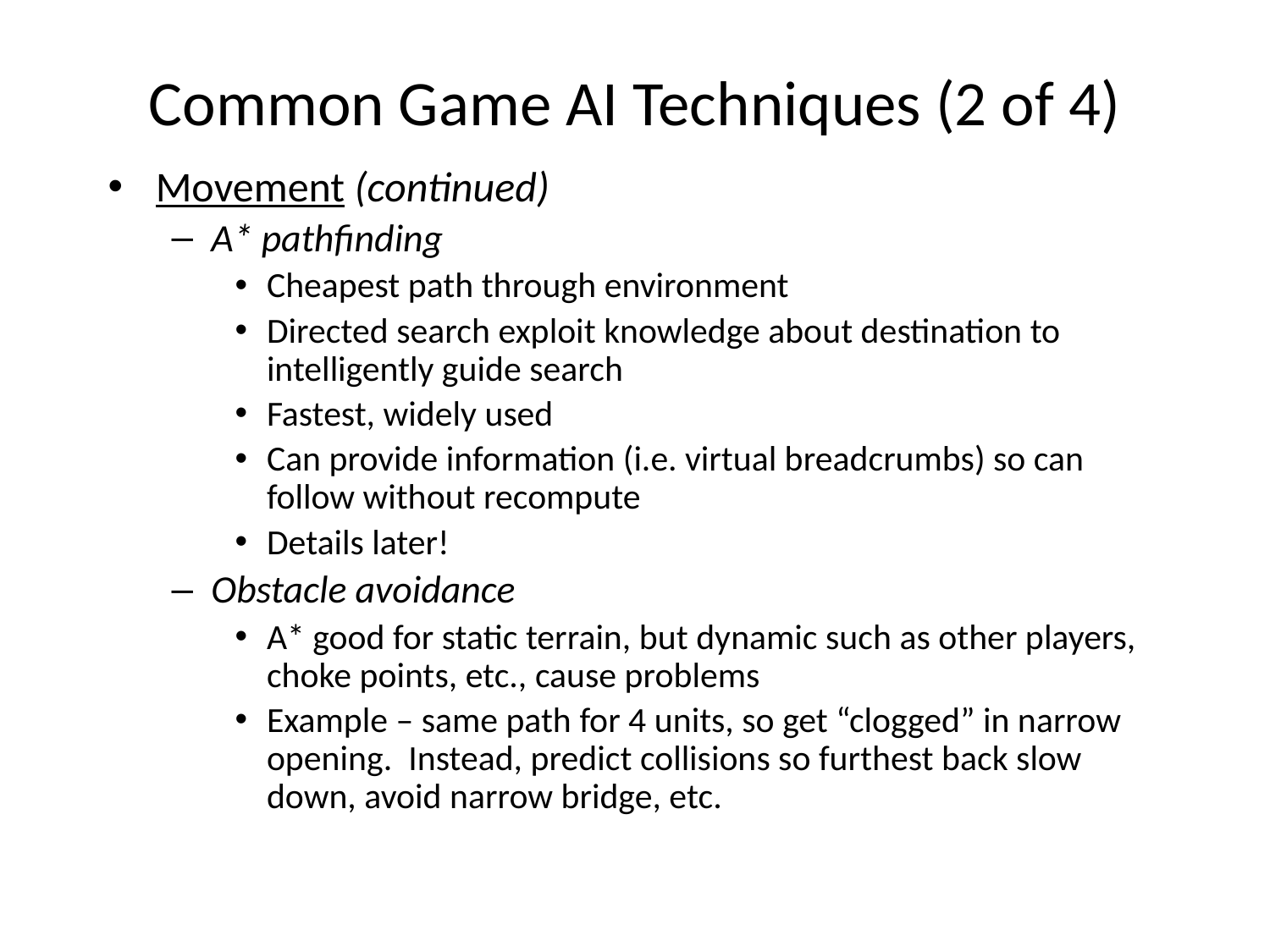

# Common Game AI Techniques (2 of 4)
Movement (continued)
A* pathfinding
Cheapest path through environment
Directed search exploit knowledge about destination to intelligently guide search
Fastest, widely used
Can provide information (i.e. virtual breadcrumbs) so can follow without recompute
Details later!
Obstacle avoidance
A* good for static terrain, but dynamic such as other players, choke points, etc., cause problems
Example – same path for 4 units, so get “clogged” in narrow opening.  Instead, predict collisions so furthest back slow down, avoid narrow bridge, etc.